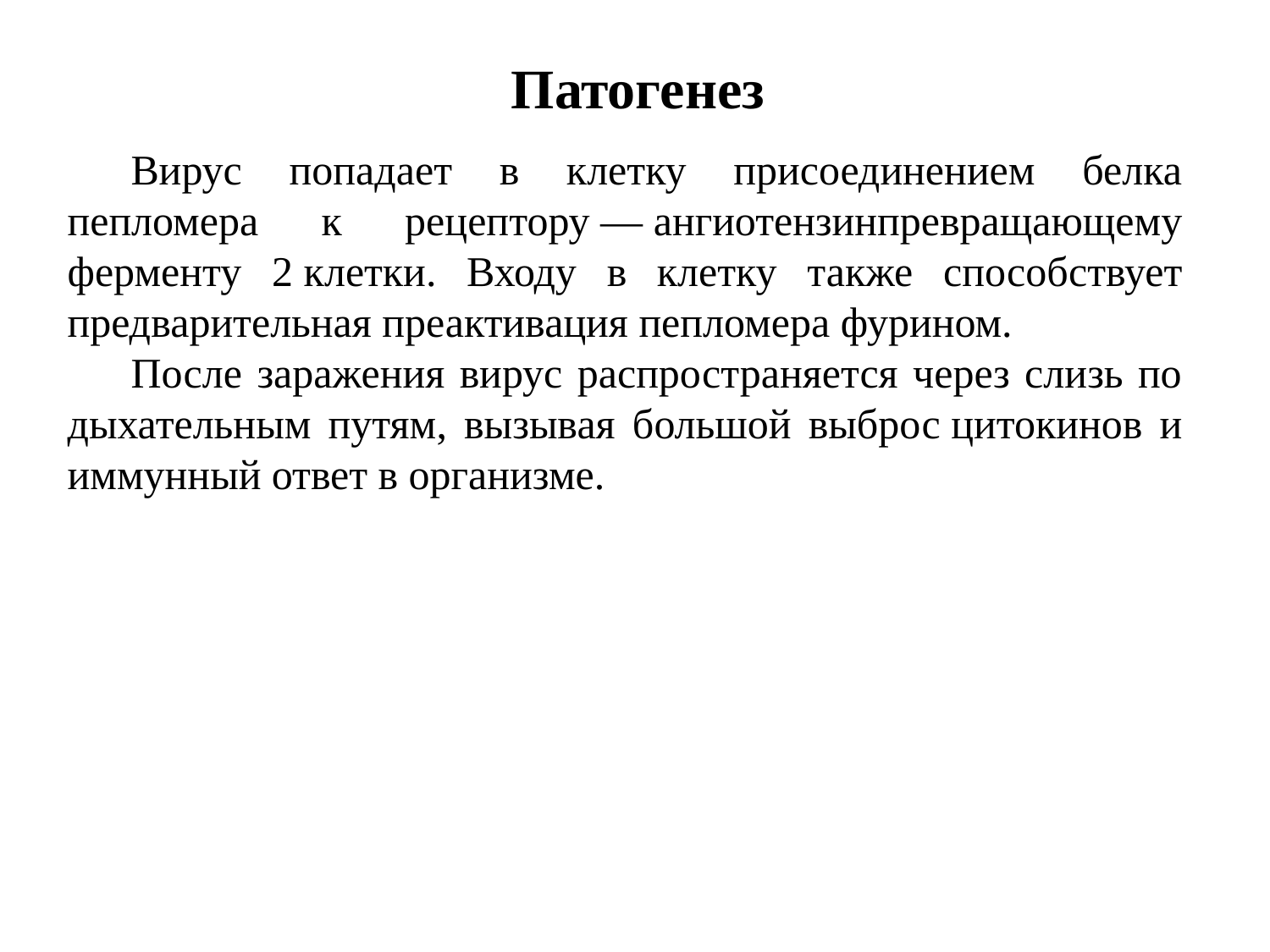

# Патогенез
Вирус попадает в клетку присоединением белка пепломера к рецептору — ангиотензинпревращающему ферменту 2 клетки. Входу в клетку также способствует предварительная преактивация пепломера фурином.
После заражения вирус распространяется через слизь по дыхательным путям, вызывая большой выброс цитокинов и иммунный ответ в организме.